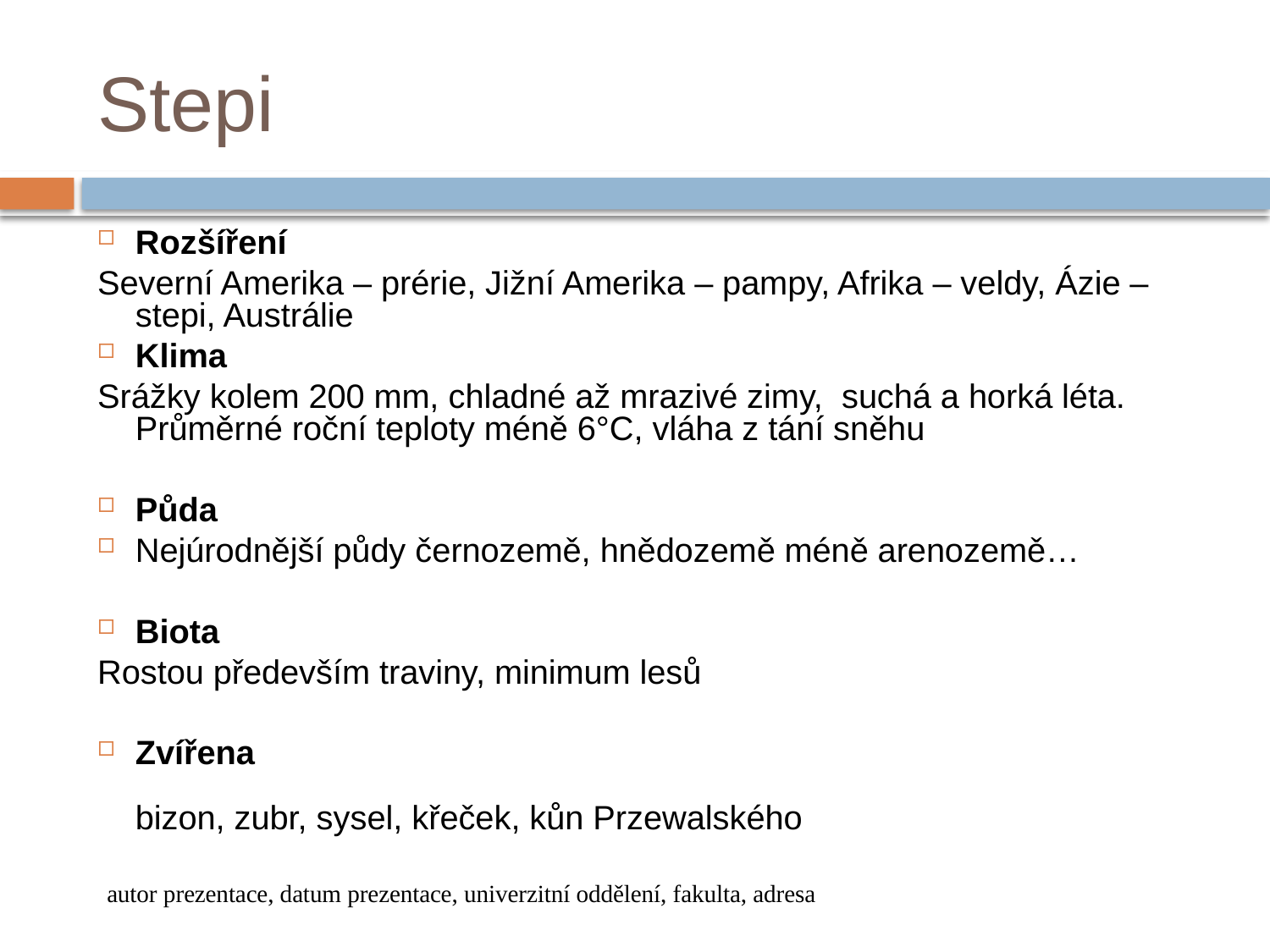

# Stepi
Rozšíření
Severní Amerika – prérie, Jižní Amerika – pampy, Afrika – veldy, Ázie – stepi, Austrálie
Klima
Srážky kolem 200 mm, chladné až mrazivé zimy,  suchá a horká léta. Průměrné roční teploty méně 6°C, vláha z tání sněhu

Půda
Nejúrodnější půdy černozemě, hnědozemě méně arenozemě…

Biota
Rostou především traviny, minimum lesů

Zvířena
bizon, zubr, sysel, křeček, kůn Przewalského

autor prezentace, datum prezentace, univerzitní oddělení, fakulta, adresa